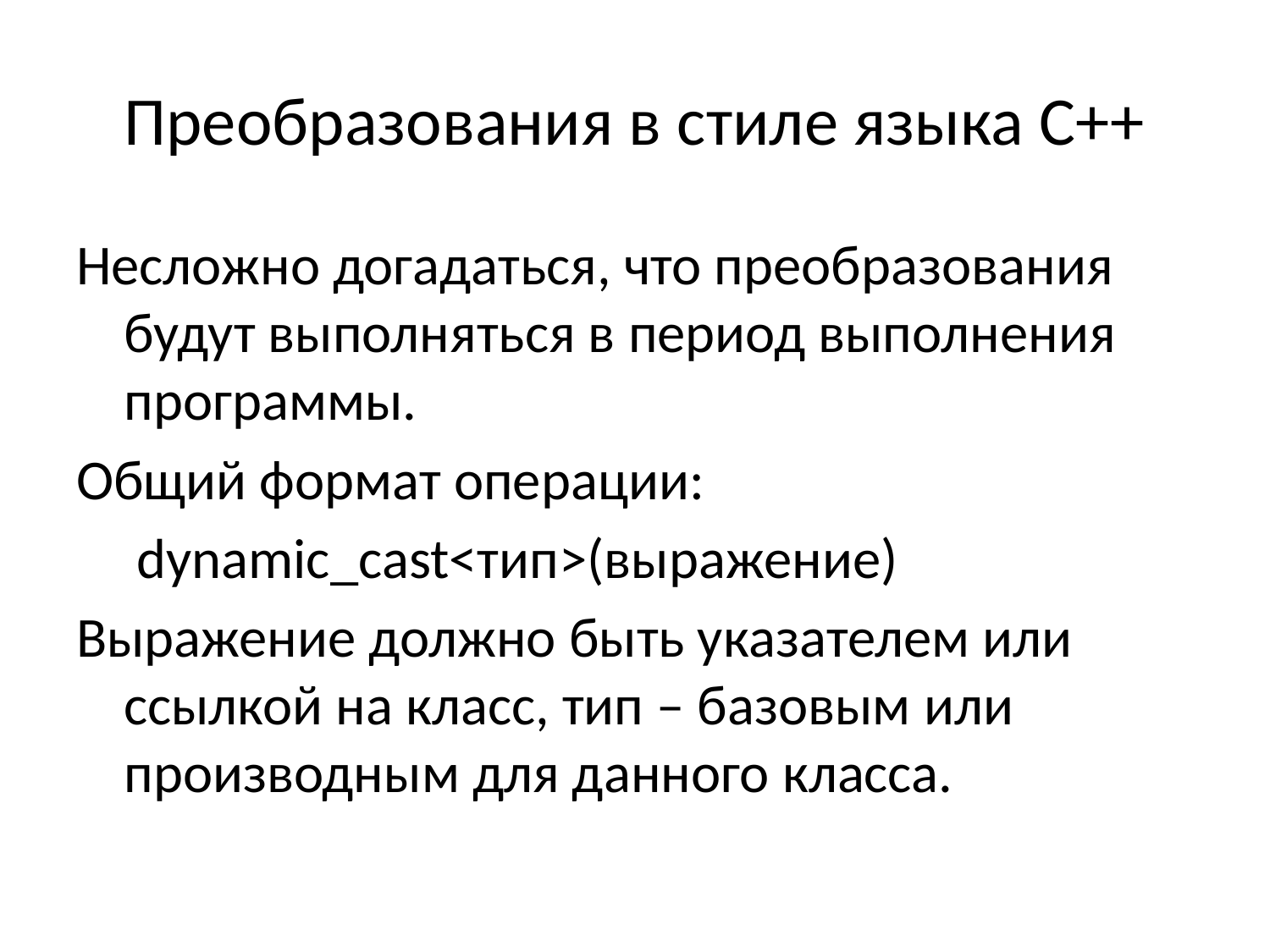

# Преобразования в стиле языка С++
Несложно догадаться, что преобразования будут выполняться в период выполнения программы.
Общий формат операции:
	 dynamic_cast<тип>(выражение)
Выражение должно быть указателем или ссылкой на класс, тип – базовым или производным для данного класса.